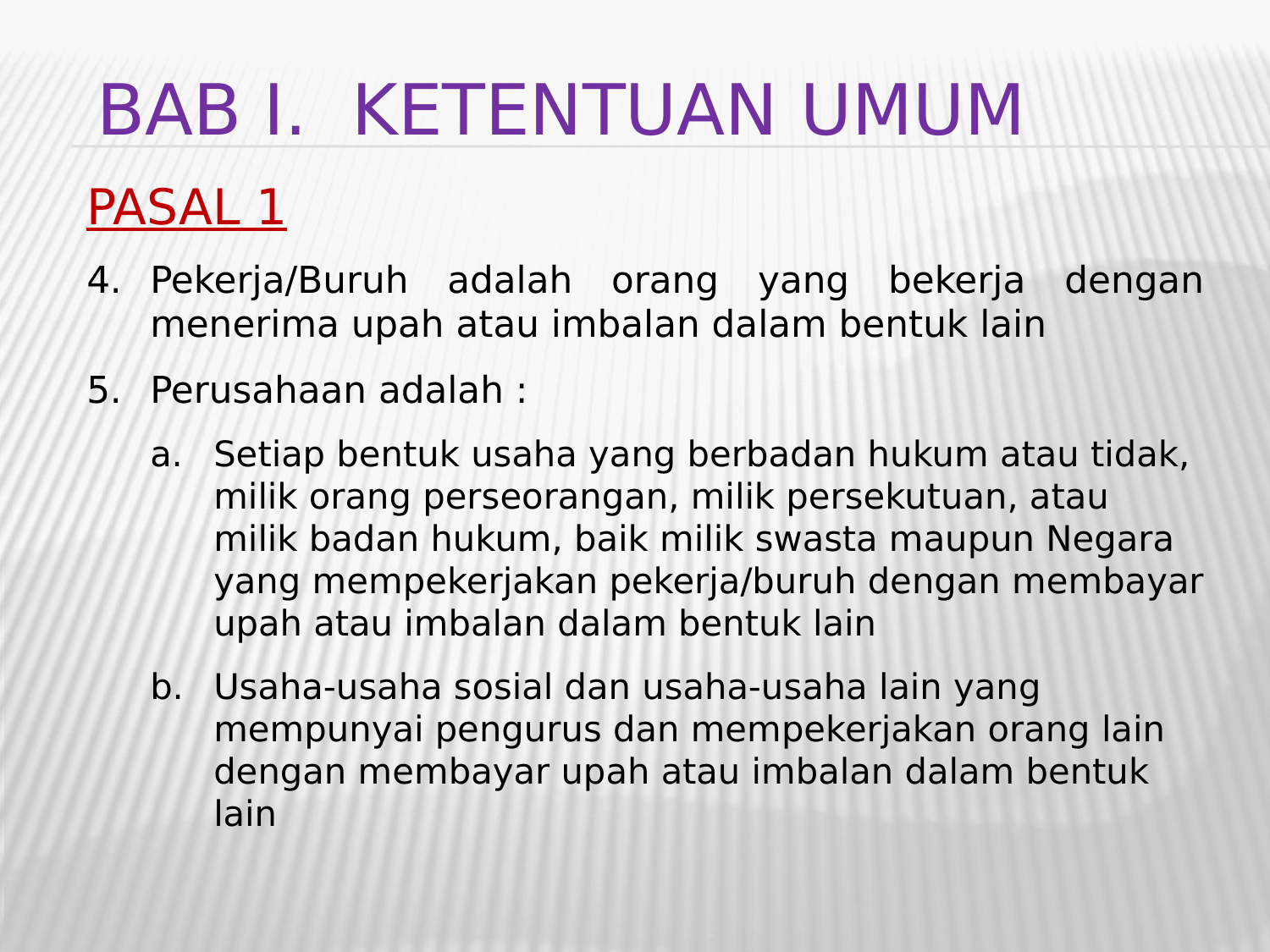

BAB I.  Ketentuan umum
PASAL 1
Pekerja/Buruh adalah orang yang bekerja dengan menerima upah atau imbalan dalam bentuk lain
Perusahaan adalah :
Setiap bentuk usaha yang berbadan hukum atau tidak, milik orang perseorangan, milik persekutuan, atau milik badan hukum, baik milik swasta maupun Negara yang mempekerjakan pekerja/buruh dengan membayar upah atau imbalan dalam bentuk lain
Usaha-usaha sosial dan usaha-usaha lain yang mempunyai pengurus dan mempekerjakan orang lain dengan membayar upah atau imbalan dalam bentuk lain